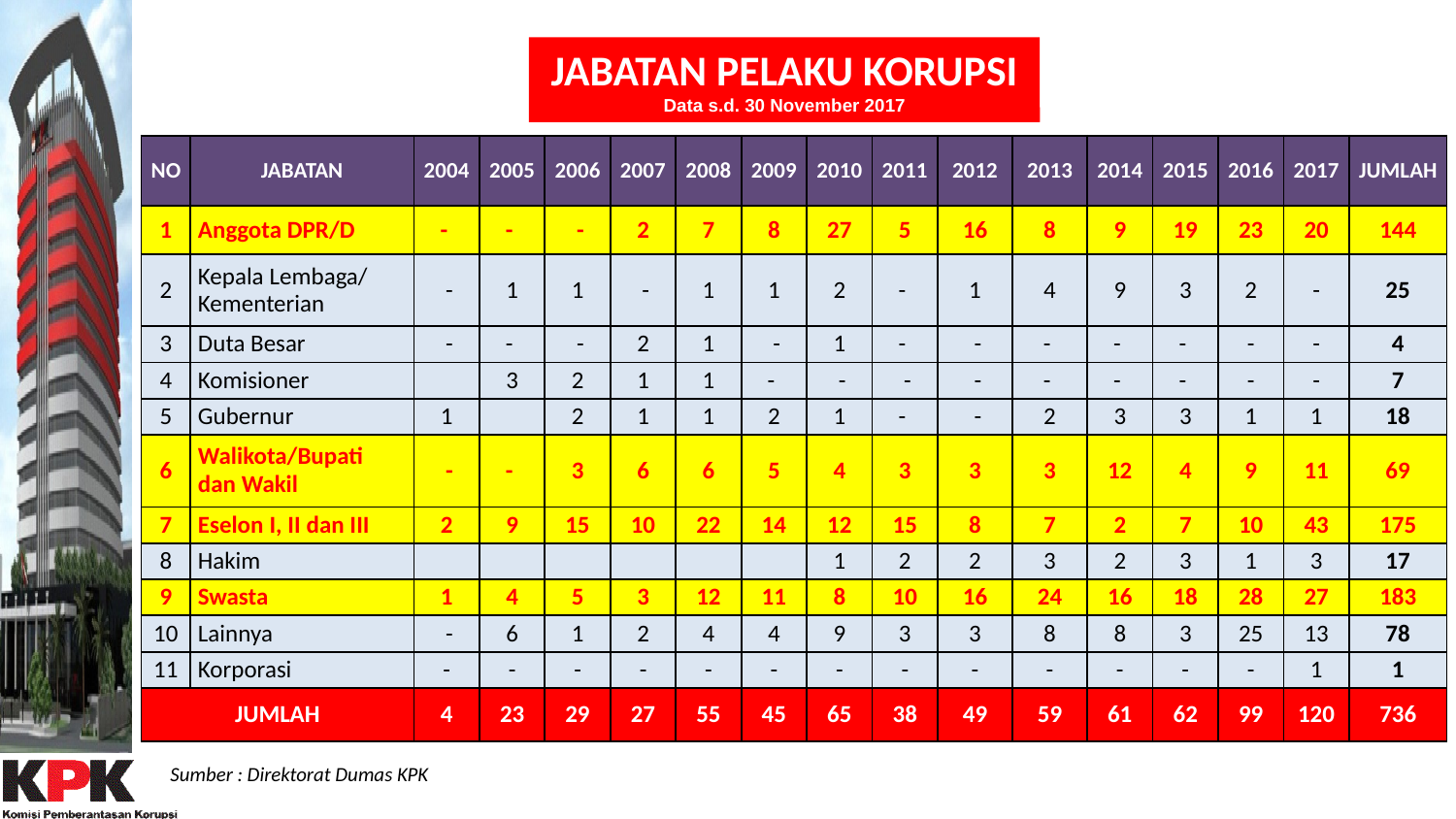

JABATAN PELAKU KORUPSI
Data s.d. 30 November 2017
| NO | JABATAN | 2004 | 2005 | 2006 | 2007 | 2008 | 2009 | 2010 | 2011 | 2012 | 2013 | 2014 | 2015 | 2016 | 2017 | JUMLAH |
| --- | --- | --- | --- | --- | --- | --- | --- | --- | --- | --- | --- | --- | --- | --- | --- | --- |
| 1 | Anggota DPR/D | - | - | - | 2 | 7 | 8 | 27 | 5 | 16 | 8 | 9 | 19 | 23 | 20 | 144 |
| 2 | Kepala Lembaga/ Kementerian | - | 1 | 1 | - | 1 | 1 | 2 | - | 1 | 4 | 9 | 3 | 2 | - | 25 |
| 3 | Duta Besar | - | - | - | 2 | 1 | - | 1 | - | - | - | - | - | - | - | 4 |
| 4 | Komisioner |  | 3 | 2 | 1 | 1 | - | - | - | - | - | - | - | - | - | 7 |
| 5 | Gubernur | 1 |  | 2 | 1 | 1 | 2 | 1 | - | - | 2 | 3 | 3 | 1 | 1 | 18 |
| 6 | Walikota/Bupati dan Wakil | - | - | 3 | 6 | 6 | 5 | 4 | 3 | 3 | 3 | 12 | 4 | 9 | 11 | 69 |
| 7 | Eselon I, II dan III | 2 | 9 | 15 | 10 | 22 | 14 | 12 | 15 | 8 | 7 | 2 | 7 | 10 | 43 | 175 |
| 8 | Hakim |  |  |  |  |  |  | 1 | 2 | 2 | 3 | 2 | 3 | 1 | 3 | 17 |
| 9 | Swasta | 1 | 4 | 5 | 3 | 12 | 11 | 8 | 10 | 16 | 24 | 16 | 18 | 28 | 27 | 183 |
| 10 | Lainnya | - | 6 | 1 | 2 | 4 | 4 | 9 | 3 | 3 | 8 | 8 | 3 | 25 | 13 | 78 |
| 11 | Korporasi | - | - | - | - | - | - | - | - | - | - | - | - | - | 1 | 1 |
| JUMLAH |  | 4 | 23 | 29 | 27 | 55 | 45 | 65 | 38 | 49 | 59 | 61 | 62 | 99 | 120 | 736 |
Sumber : Direktorat Dumas KPK